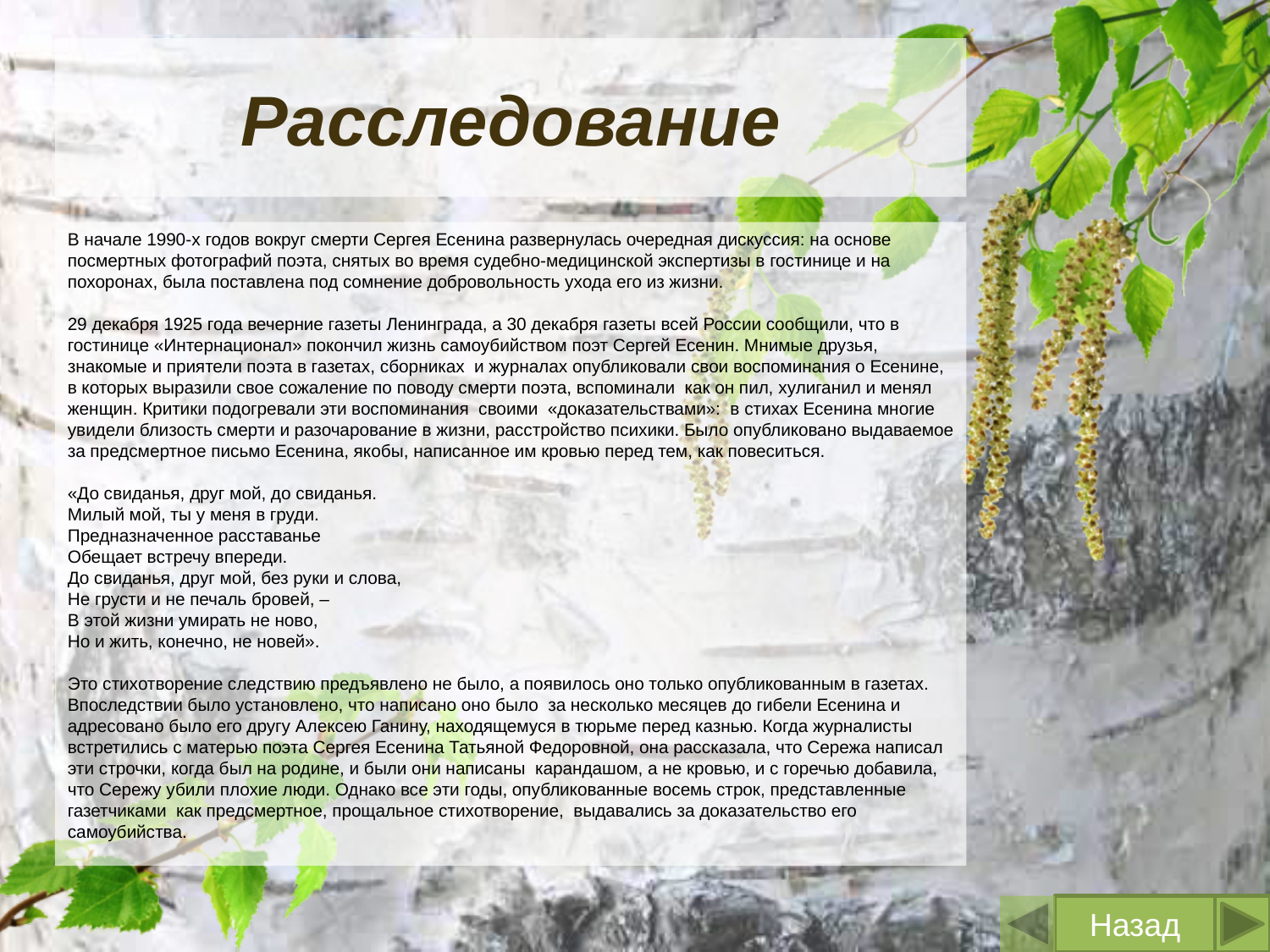

# Расследование
В начале 1990-х годов вокруг смерти Сергея Есенина развернулась очередная дискуссия: на основе посмертных фотографий поэта, снятых во время судебно-медицинской экспертизы в гостинице и на похоронах, была поставлена под сомнение добровольность ухода его из жизни. 
29 декабря 1925 года вечерние газеты Ленинграда, а 30 декабря газеты всей России сообщили, что в гостинице «Интернационал» покончил жизнь самоубийством поэт Сергей Есенин. Мнимые друзья,  знакомые и приятели поэта в газетах, сборниках  и журналах опубликовали свои воспоминания о Есенине, в которых выразили свое сожаление по поводу смерти поэта, вспоминали  как он пил, хулиганил и менял женщин. Критики подогревали эти воспоминания  своими  «доказательствами»:  в стихах Есенина многие увидели близость смерти и разочарование в жизни, расстройство психики. Было опубликовано выдаваемое за предсмертное письмо Есенина, якобы, написанное им кровью перед тем, как повеситься. 
«До свиданья, друг мой, до свиданья. 
Милый мой, ты у меня в груди. 
Предназначенное расставанье 
Обещает встречу впереди. 
До свиданья, друг мой, без руки и слова, 
Не грусти и не печаль бровей, – 
В этой жизни умирать не ново, 
Но и жить, конечно, не новей». 
Это стихотворение следствию предъявлено не было, а появилось оно только опубликованным в газетах. Впоследствии было установлено, что написано оно было  за несколько месяцев до гибели Есенина и адресовано было его другу Алексею Ганину, находящемуся в тюрьме перед казнью. Когда журналисты встретились с матерью поэта Сергея Есенина Татьяной Федоровной, она рассказала, что Сережа написал эти строчки, когда был на родине, и были они написаны  карандашом, а не кровью, и с горечью добавила, что Сережу убили плохие люди. Однако все эти годы, опубликованные восемь строк, представленные газетчиками  как предсмертное, прощальное стихотворение,  выдавались за доказательство его самоубийства.

Назад